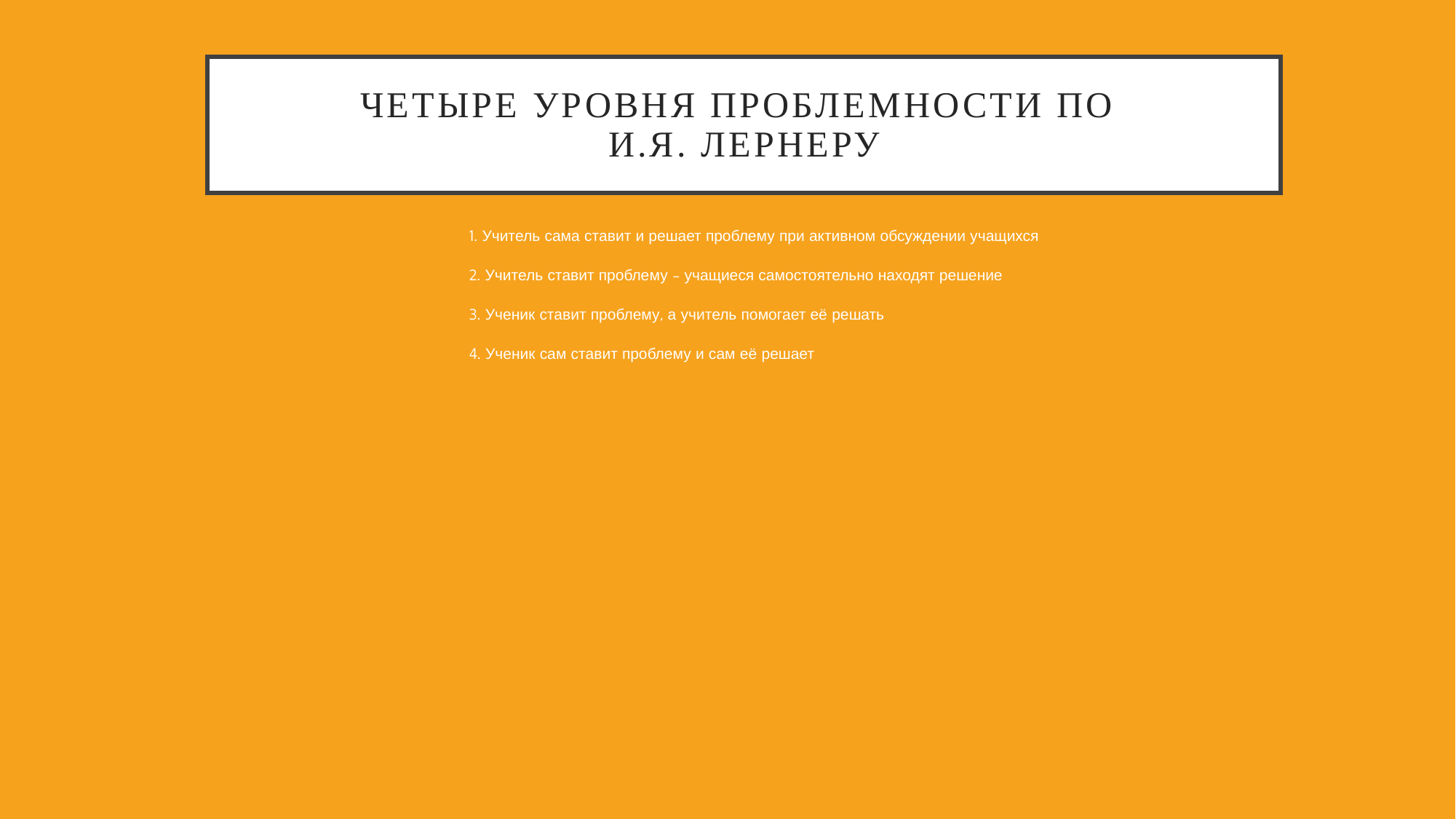

# Четыре уровня проблемности по И.Я. Лернеру
1. Учитель сама ставит и решает проблему при активном обсуждении учащихся

2. Учитель ставит проблему – учащиеся самостоятельно находят решение

3. Ученик ставит проблему, а учитель помогает её решать

4. Ученик сам ставит проблему и сам её решает